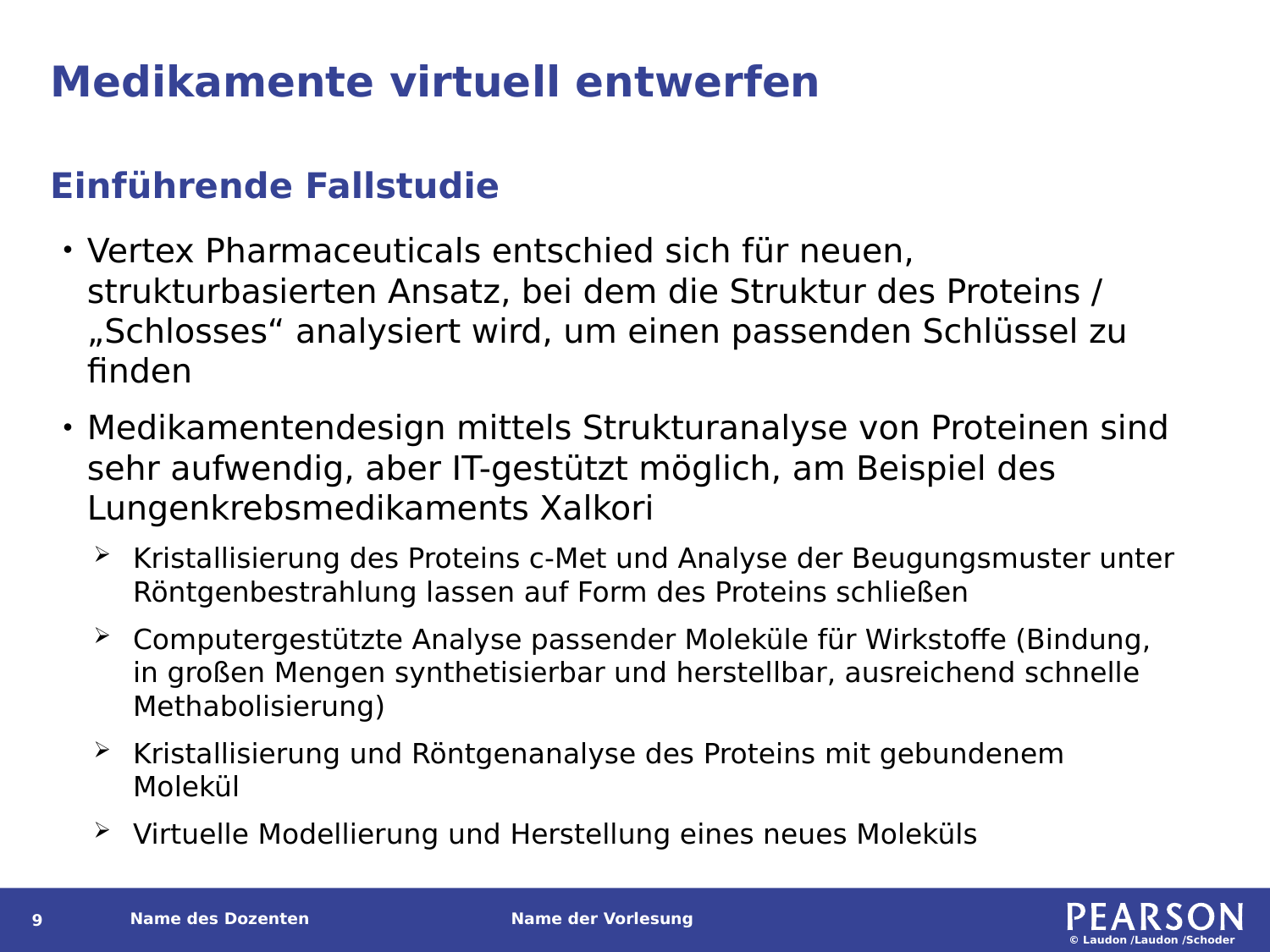

# Medikamente virtuell entwerfen
Einführende Fallstudie
Vertex Pharmaceuticals entschied sich für neuen, strukturbasierten Ansatz, bei dem die Struktur des Proteins / „Schlosses“ analysiert wird, um einen passenden Schlüssel zu finden
Medikamentendesign mittels Strukturanalyse von Proteinen sind sehr aufwendig, aber IT-gestützt möglich, am Beispiel des Lungenkrebsmedikaments Xalkori
Kristallisierung des Proteins c-Met und Analyse der Beugungsmuster unter Röntgenbestrahlung lassen auf Form des Proteins schließen
Computergestützte Analyse passender Moleküle für Wirkstoffe (Bindung, in großen Mengen synthetisierbar und herstellbar, ausreichend schnelle Methabolisierung)
Kristallisierung und Röntgenanalyse des Proteins mit gebundenem Molekül
Virtuelle Modellierung und Herstellung eines neues Moleküls
9